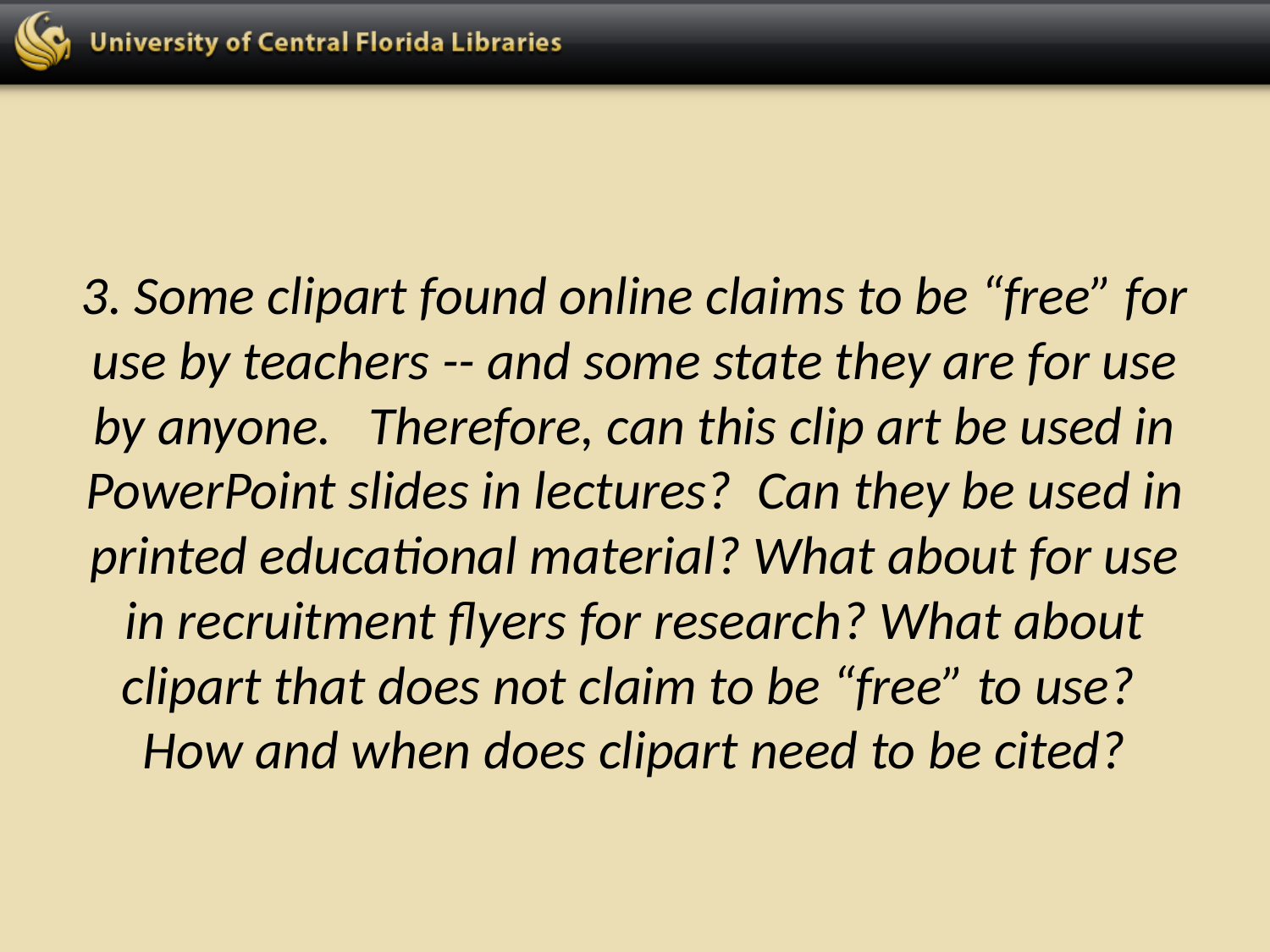

3. Some clipart found online claims to be “free” for use by teachers -- and some state they are for use by anyone.   Therefore, can this clip art be used in PowerPoint slides in lectures?  Can they be used in printed educational material? What about for use in recruitment flyers for research? What about clipart that does not claim to be “free” to use?  How and when does clipart need to be cited?